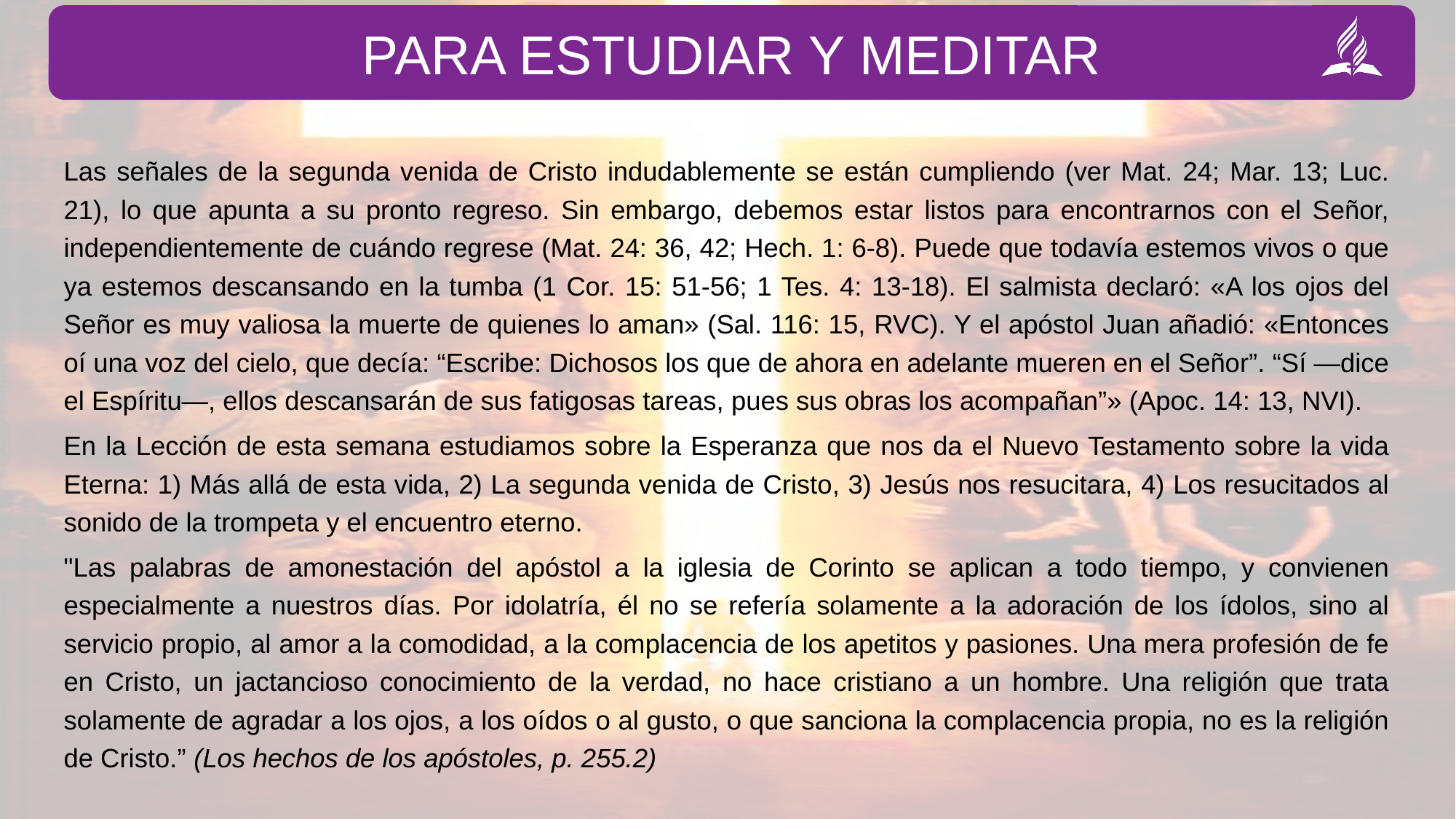

Las señales de la segunda venida de Cristo indudablemente se están cumpliendo (ver Mat. 24; Mar. 13; Luc. 21), lo que apunta a su pronto regreso. Sin embargo, debemos estar listos para encontrarnos con el Señor, independientemente de cuándo regrese (Mat. 24: 36, 42; Hech. 1: 6-8). Puede que todavía estemos vivos o que ya estemos descansando en la tumba (1 Cor. 15: 51-56; 1 Tes. 4: 13-18). El salmista declaró: «A los ojos del Señor es muy valiosa la muerte de quienes lo aman» (Sal. 116: 15, RVC). Y el apóstol Juan añadió: «Entonces oí una voz del cielo, que decía: “Escribe: Dichosos los que de ahora en adelante mueren en el Señor”. “Sí —dice el Espíritu—, ellos descansarán de sus fatigosas tareas, pues sus obras los acompañan”» (Apoc. 14: 13, NVI).
En la Lección de esta semana estudiamos sobre la Esperanza que nos da el Nuevo Testamento sobre la vida Eterna: 1) Más allá de esta vida, 2) La segunda venida de Cristo, 3) Jesús nos resucitara, 4) Los resucitados al sonido de la trompeta y el encuentro eterno.
"Las palabras de amonestación del apóstol a la iglesia de Corinto se aplican a todo tiempo, y convienen especialmente a nuestros días. Por idolatría, él no se refería solamente a la adoración de los ídolos, sino al servicio propio, al amor a la comodidad, a la complacencia de los apetitos y pasiones. Una mera profesión de fe en Cristo, un jactancioso conocimiento de la verdad, no hace cristiano a un hombre. Una religión que trata solamente de agradar a los ojos, a los oídos o al gusto, o que sanciona la complacencia propia, no es la religión de Cristo.” (Los hechos de los apóstoles, p. 255.2)